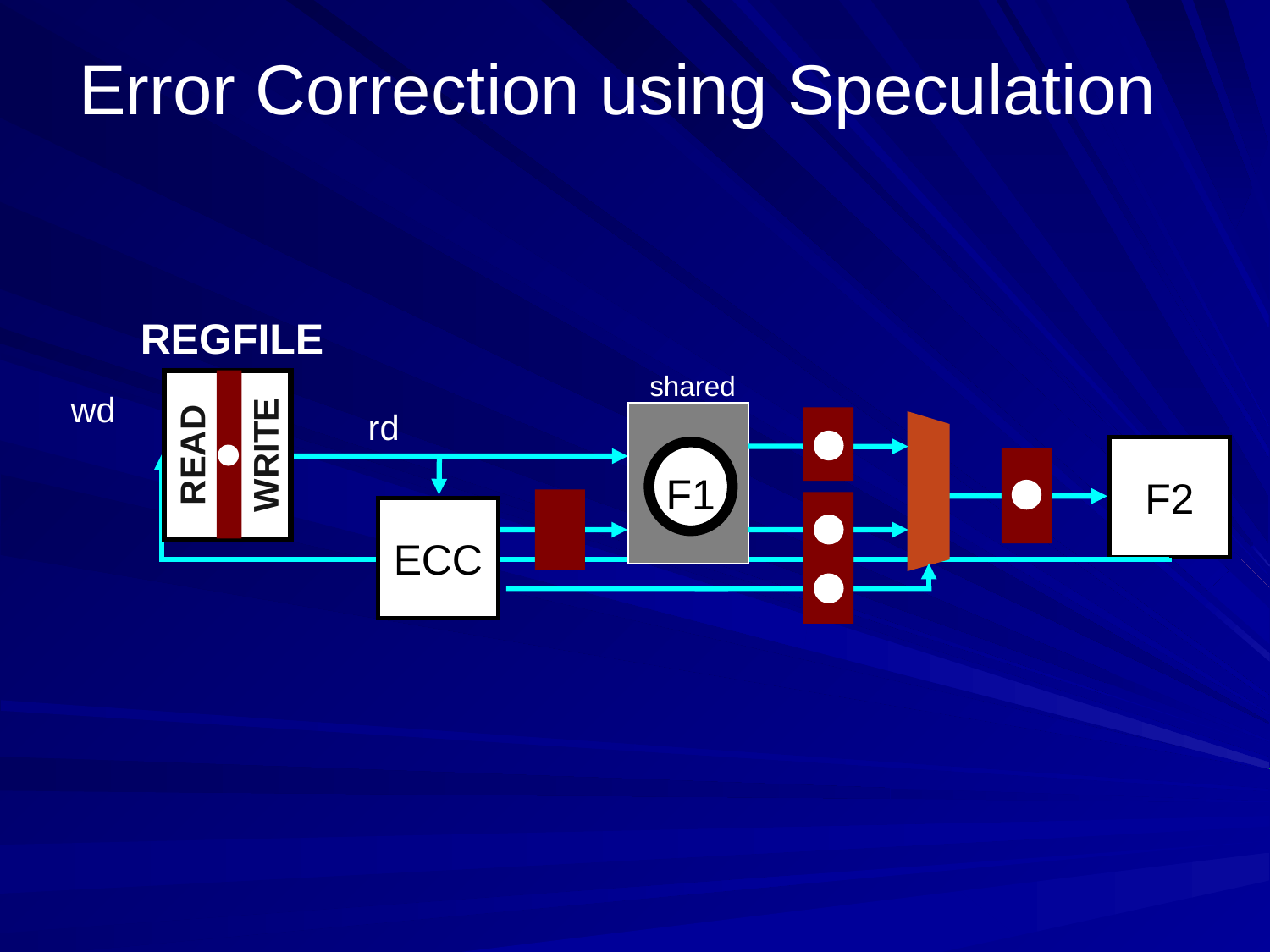

Error Correction using Speculation

REGFILE
shared
wd

rd

READ
WRITE

F2

F1

ECC